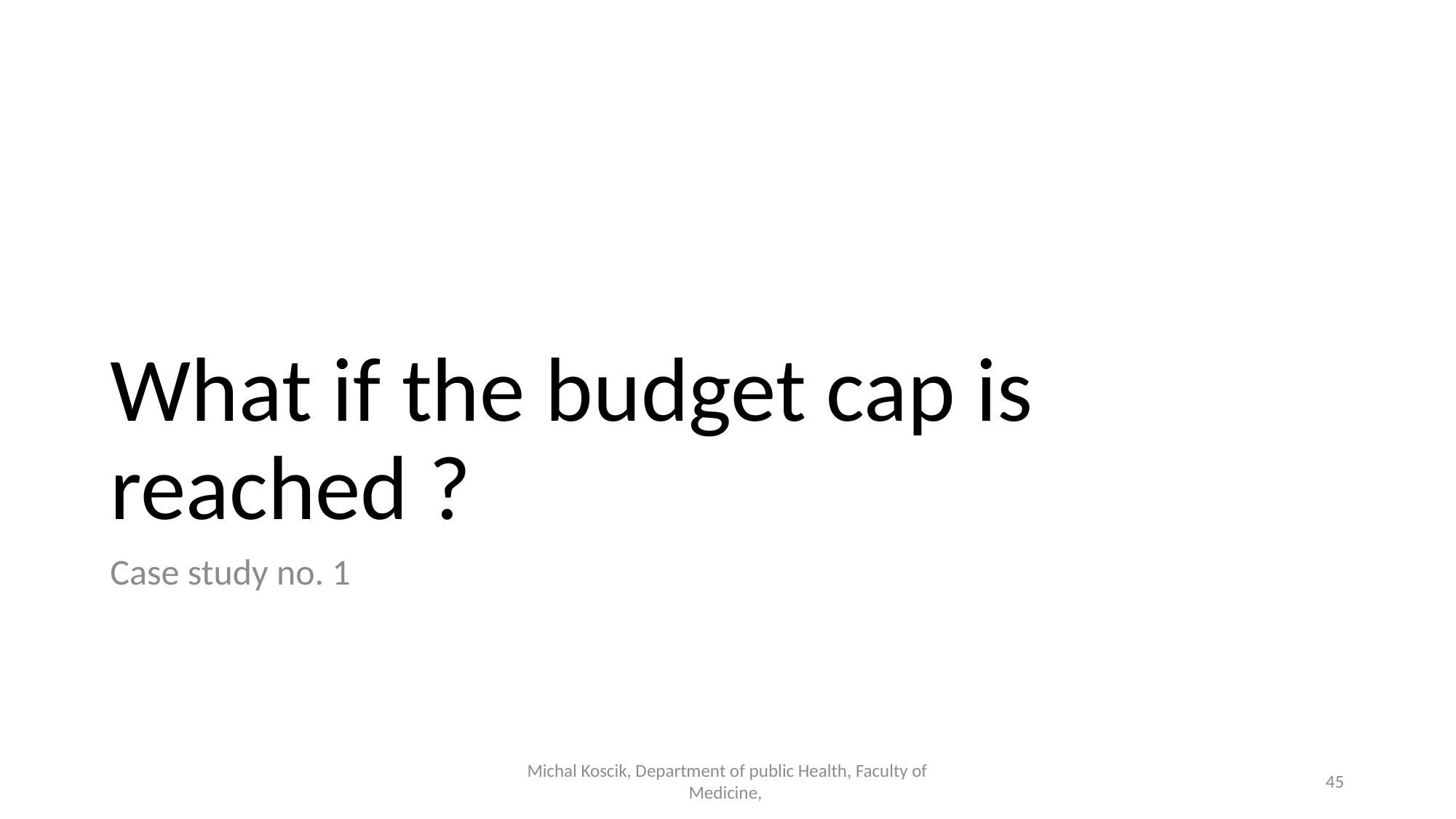

Michal Koscik, Department of public Health, Faculty of Medicine,
# What if the budget cap is reached ?
Case study no. 1
45